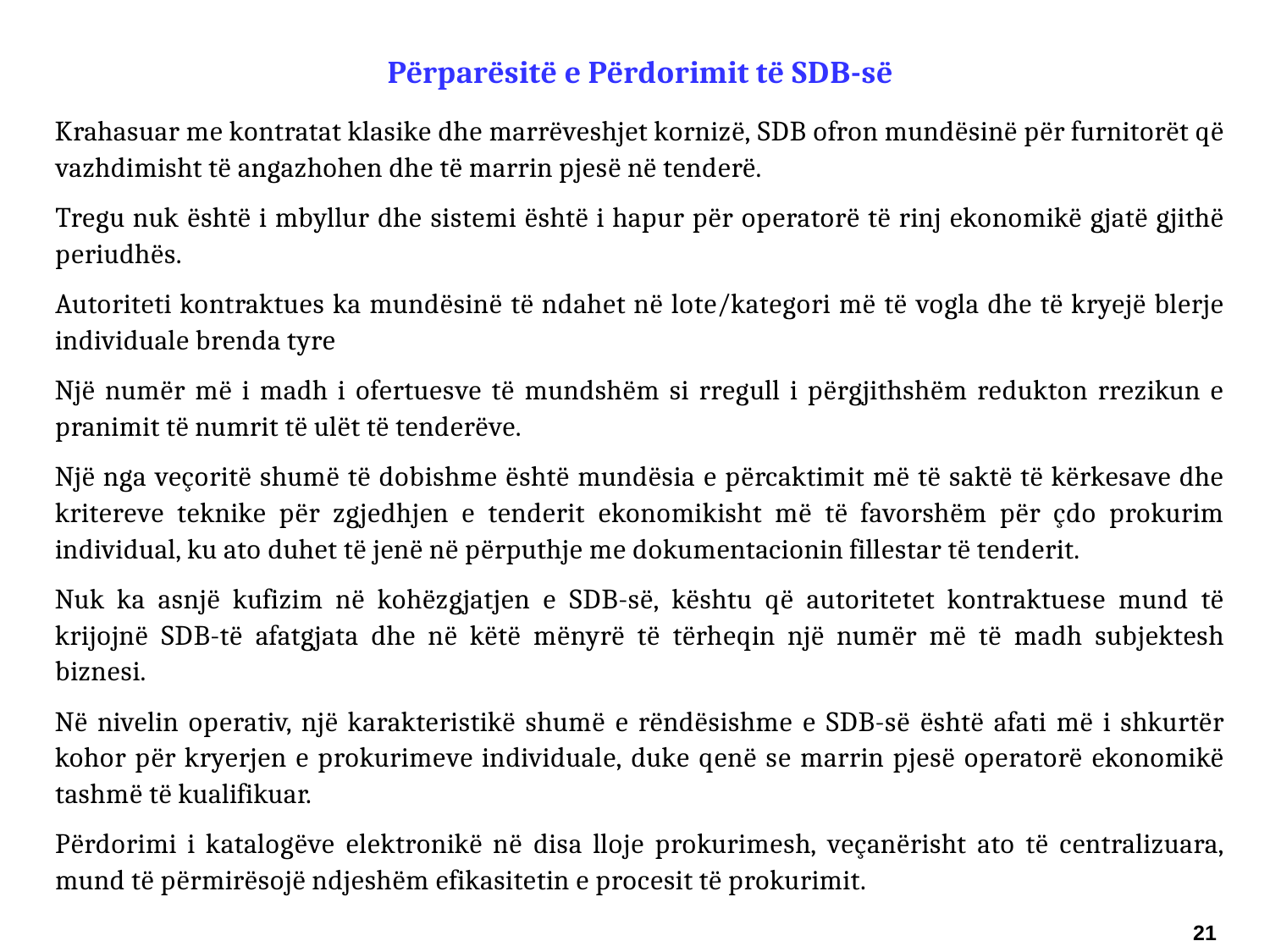

Përparësitë e Përdorimit të SDB-së
Krahasuar me kontratat klasike dhe marrëveshjet kornizë, SDB ofron mundësinë për furnitorët që vazhdimisht të angazhohen dhe të marrin pjesë në tenderë.
Tregu nuk është i mbyllur dhe sistemi është i hapur për operatorë të rinj ekonomikë gjatë gjithë periudhës.
Autoriteti kontraktues ka mundësinë të ndahet në lote/kategori më të vogla dhe të kryejë blerje individuale brenda tyre
Një numër më i madh i ofertuesve të mundshëm si rregull i përgjithshëm redukton rrezikun e pranimit të numrit të ulët të tenderëve.
Një nga veçoritë shumë të dobishme është mundësia e përcaktimit më të saktë të kërkesave dhe kritereve teknike për zgjedhjen e tenderit ekonomikisht më të favorshëm për çdo prokurim individual, ku ato duhet të jenë në përputhje me dokumentacionin fillestar të tenderit.
Nuk ka asnjë kufizim në kohëzgjatjen e SDB-së, kështu që autoritetet kontraktuese mund të krijojnë SDB-të afatgjata dhe në këtë mënyrë të tërheqin një numër më të madh subjektesh biznesi.
Në nivelin operativ, një karakteristikë shumë e rëndësishme e SDB-së është afati më i shkurtër kohor për kryerjen e prokurimeve individuale, duke qenë se marrin pjesë operatorë ekonomikë tashmë të kualifikuar.
Përdorimi i katalogëve elektronikë në disa lloje prokurimesh, veçanërisht ato të centralizuara, mund të përmirësojë ndjeshëm efikasitetin e procesit të prokurimit.